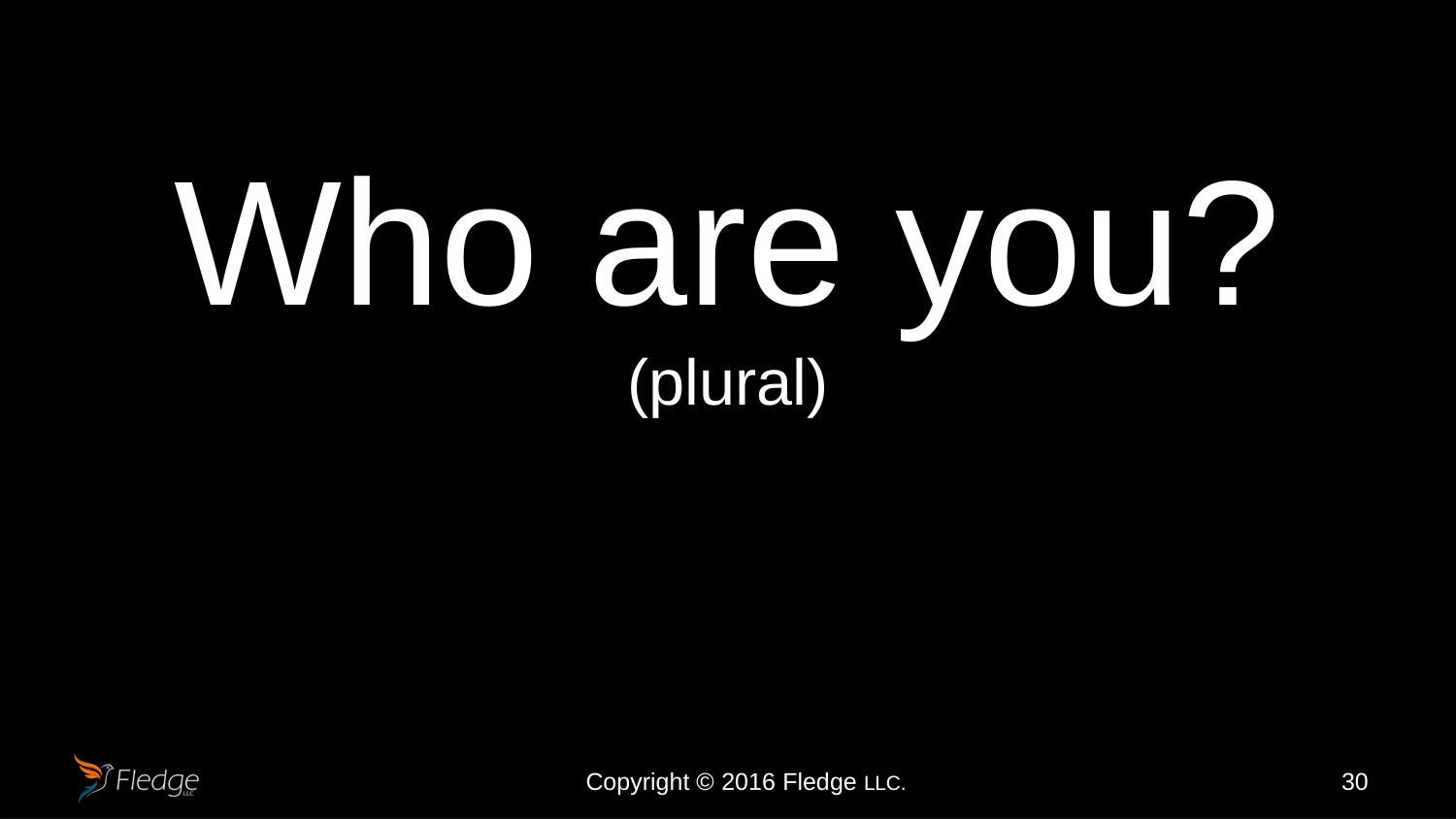

# Who are you? (plural)
Copyright © 2016 Fledge LLC.
30